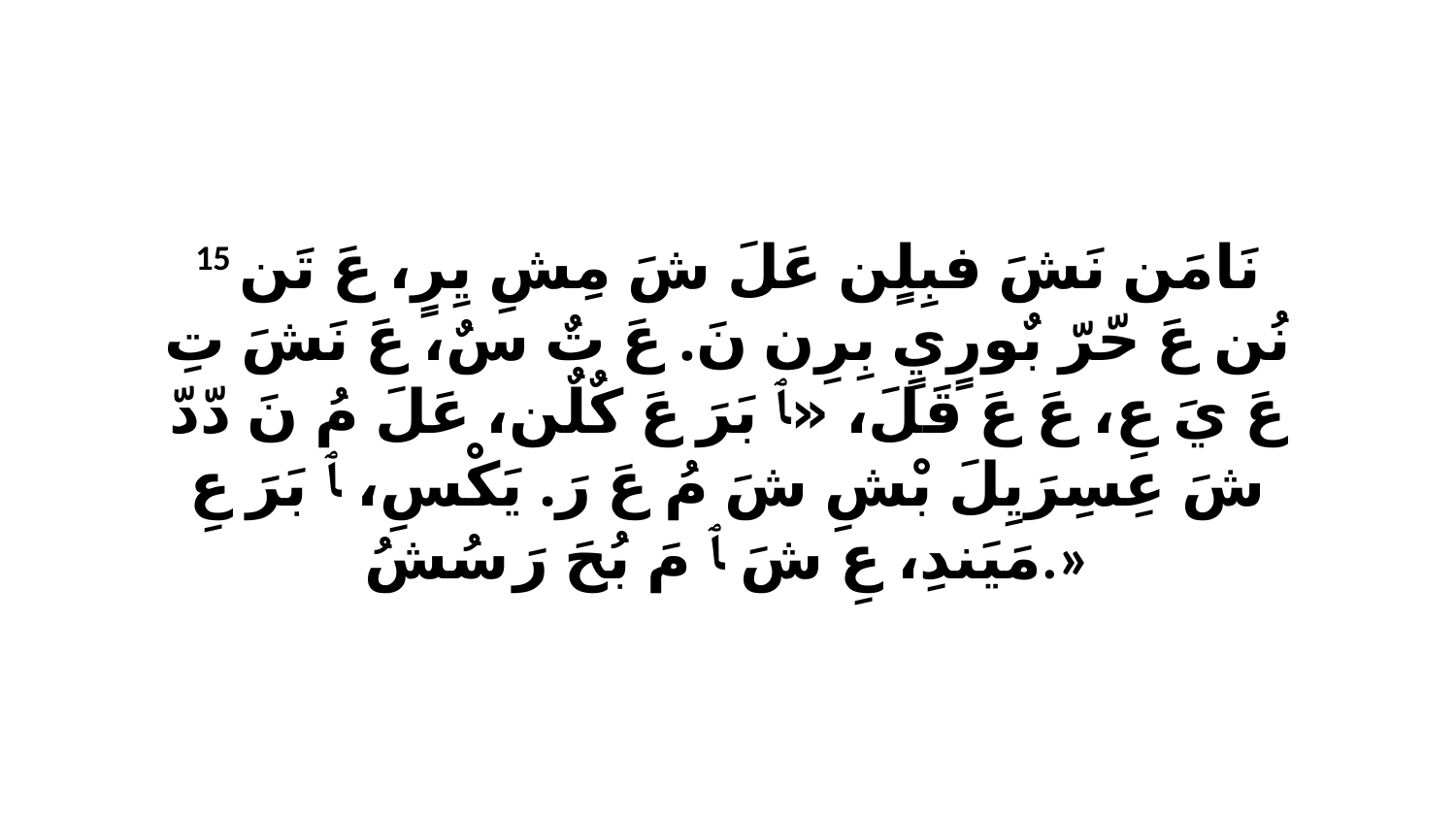

15 نَامَن نَشَ فبِلٍن عَلَ شَ مِشِ يِرٍ، عَ تَن نُن عَ حّرّ بٌورٍيٍ بِرِن نَ. عَ تٌ سٌ، عَ نَشَ تِ عَ يَ عِ، عَ عَ قَلَ، «ﭑ بَرَ عَ كٌلٌن، عَلَ مُ نَ دّدّ شَ عِسِرَيِلَ بْشِ شَ مُ عَ رَ. يَكْسِ، ﭑ بَرَ عِ مَيَندِ، عِ شَ ﭑ مَ بُحَ رَ سُشُ.»